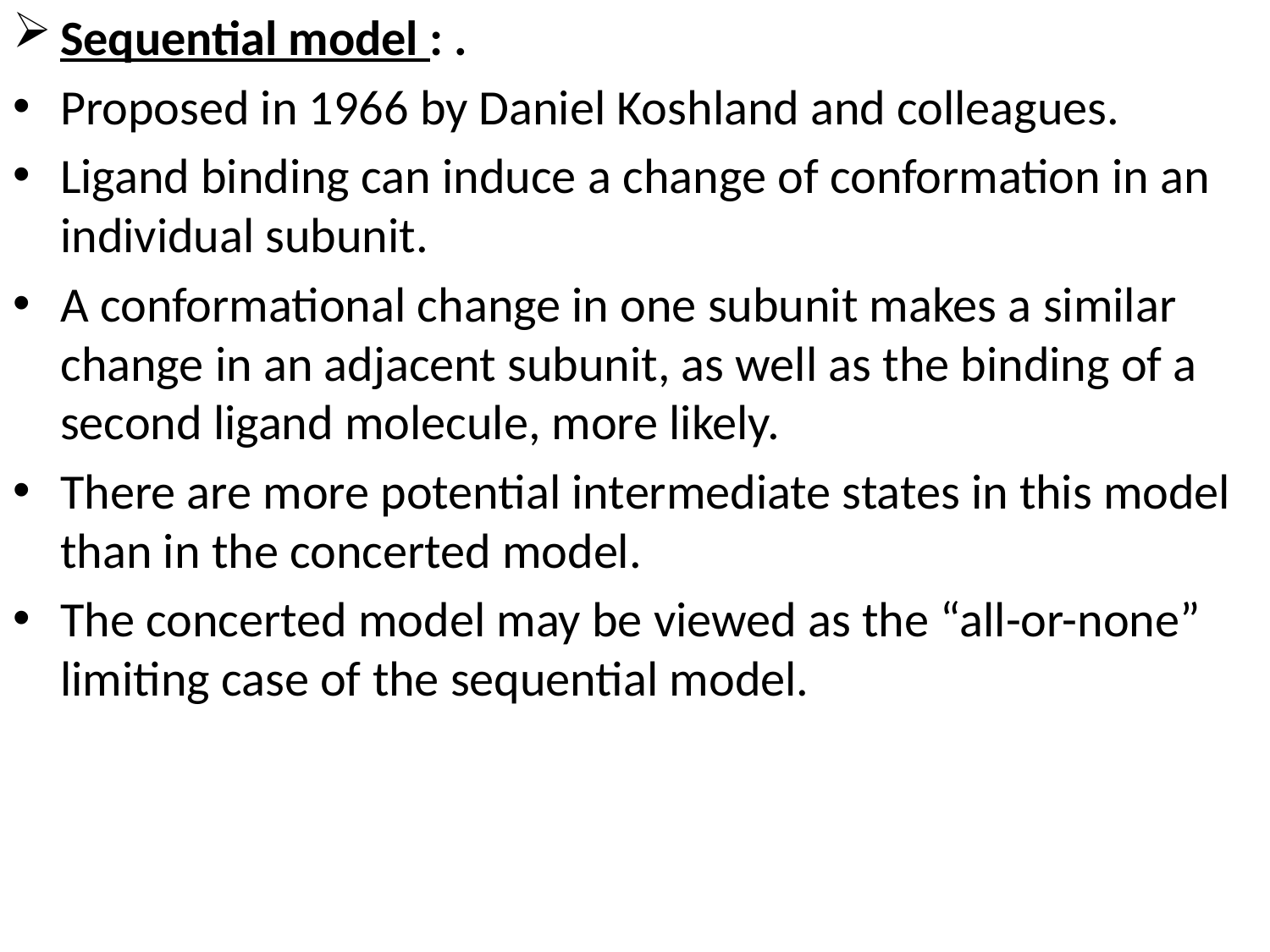

Sequential model : .
Proposed in 1966 by Daniel Koshland and colleagues.
Ligand binding can induce a change of conformation in an individual subunit.
A conformational change in one subunit makes a similar change in an adjacent subunit, as well as the binding of a second ligand molecule, more likely.
There are more potential intermediate states in this model than in the concerted model.
The concerted model may be viewed as the “all-or-none” limiting case of the sequential model.